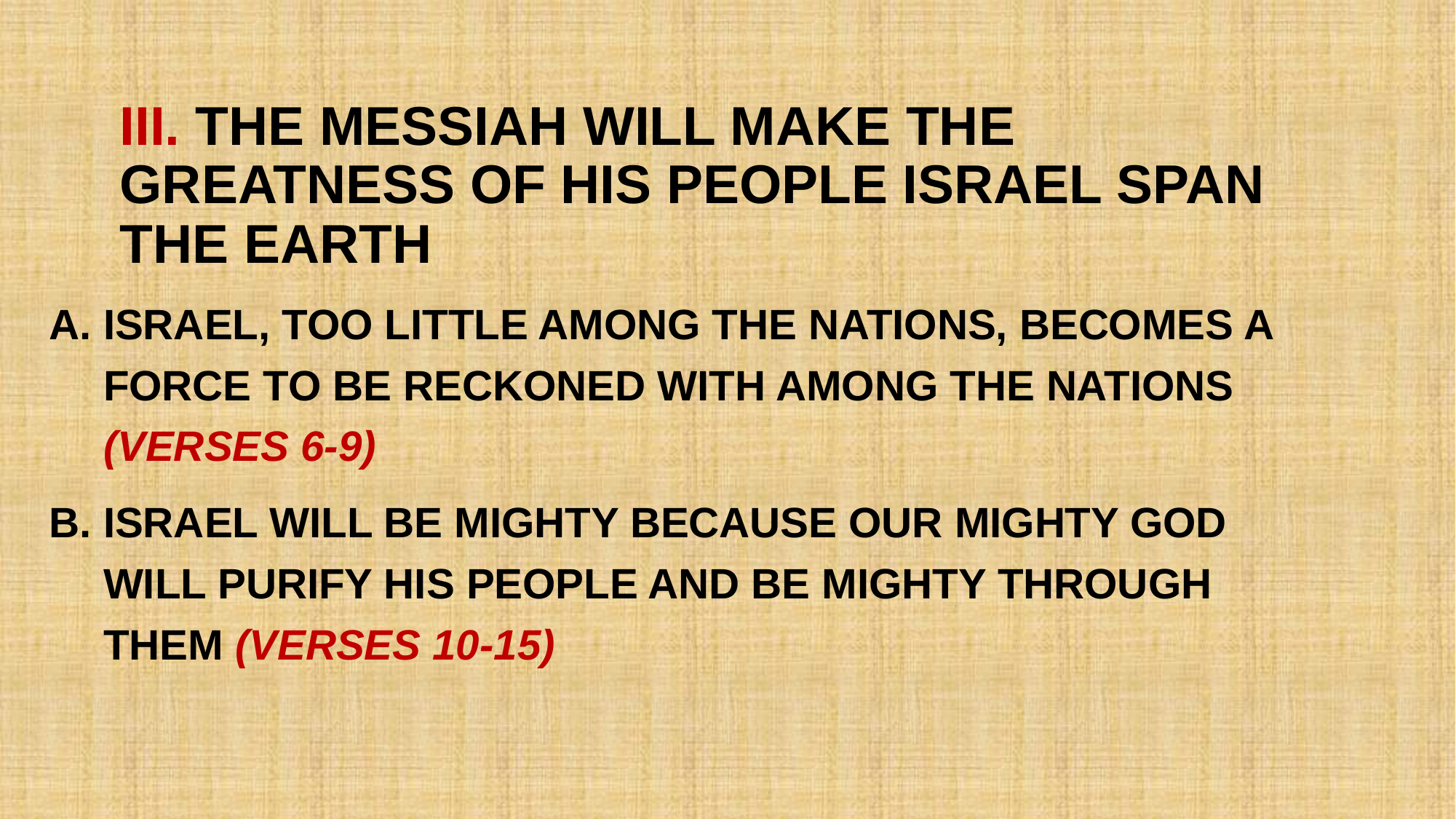

# III. The Messiah will make the greatness of His people Israel span the earth
Israel, too little among the nations, becomes a force to be reckoned with among the nations (verses 6-9)
Israel will be mighty because our mighty God will purify His people and be mighty through them (verses 10-15)